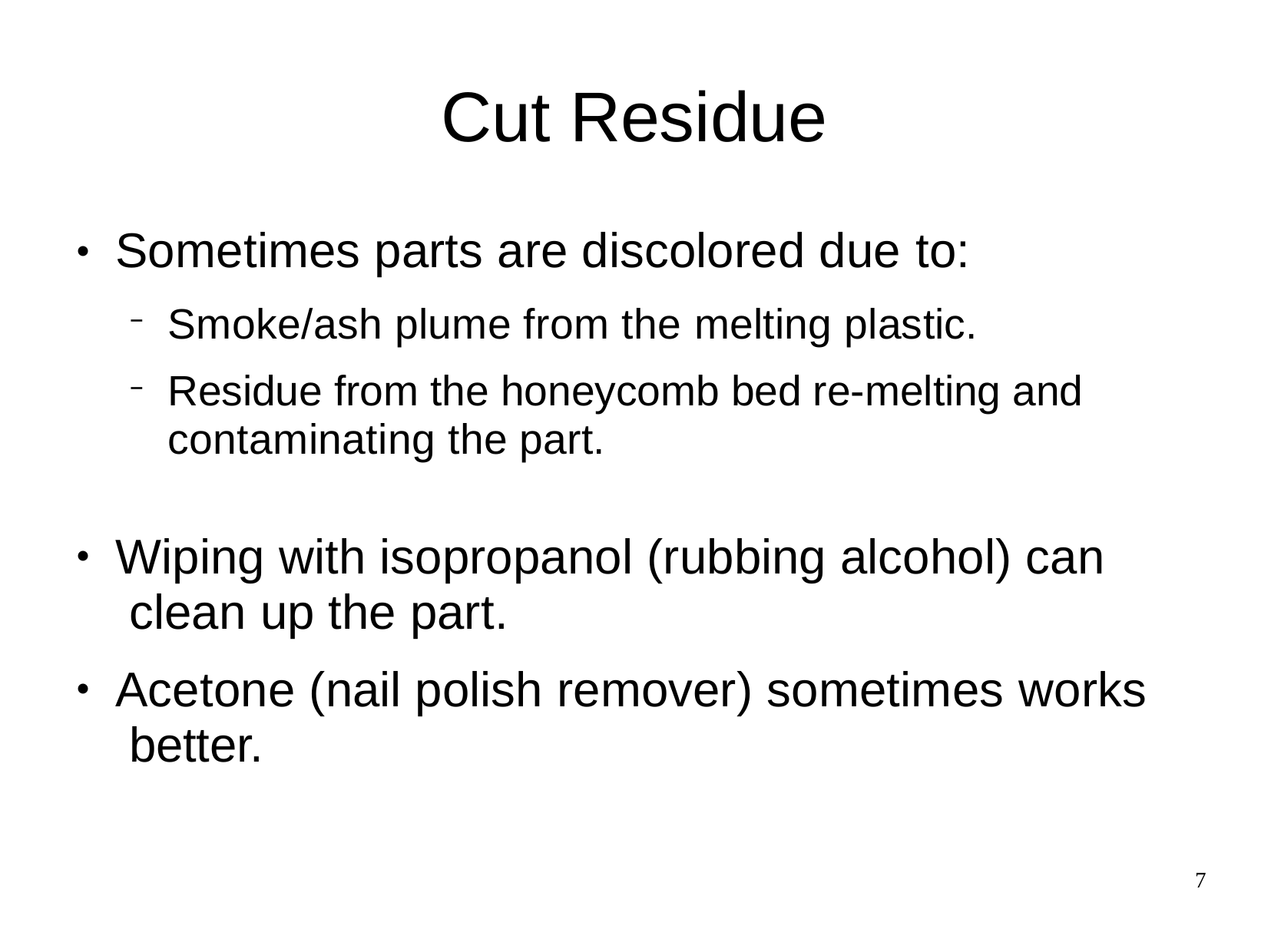

# Cut Residue
Sometimes parts are discolored due to:
Smoke/ash plume from the melting plastic.
Residue from the honeycomb bed re-melting and  contaminating the part.
●
Wiping with isopropanol (rubbing alcohol) can  clean up the part.
Acetone (nail polish remover) sometimes works  better.
●
●
7